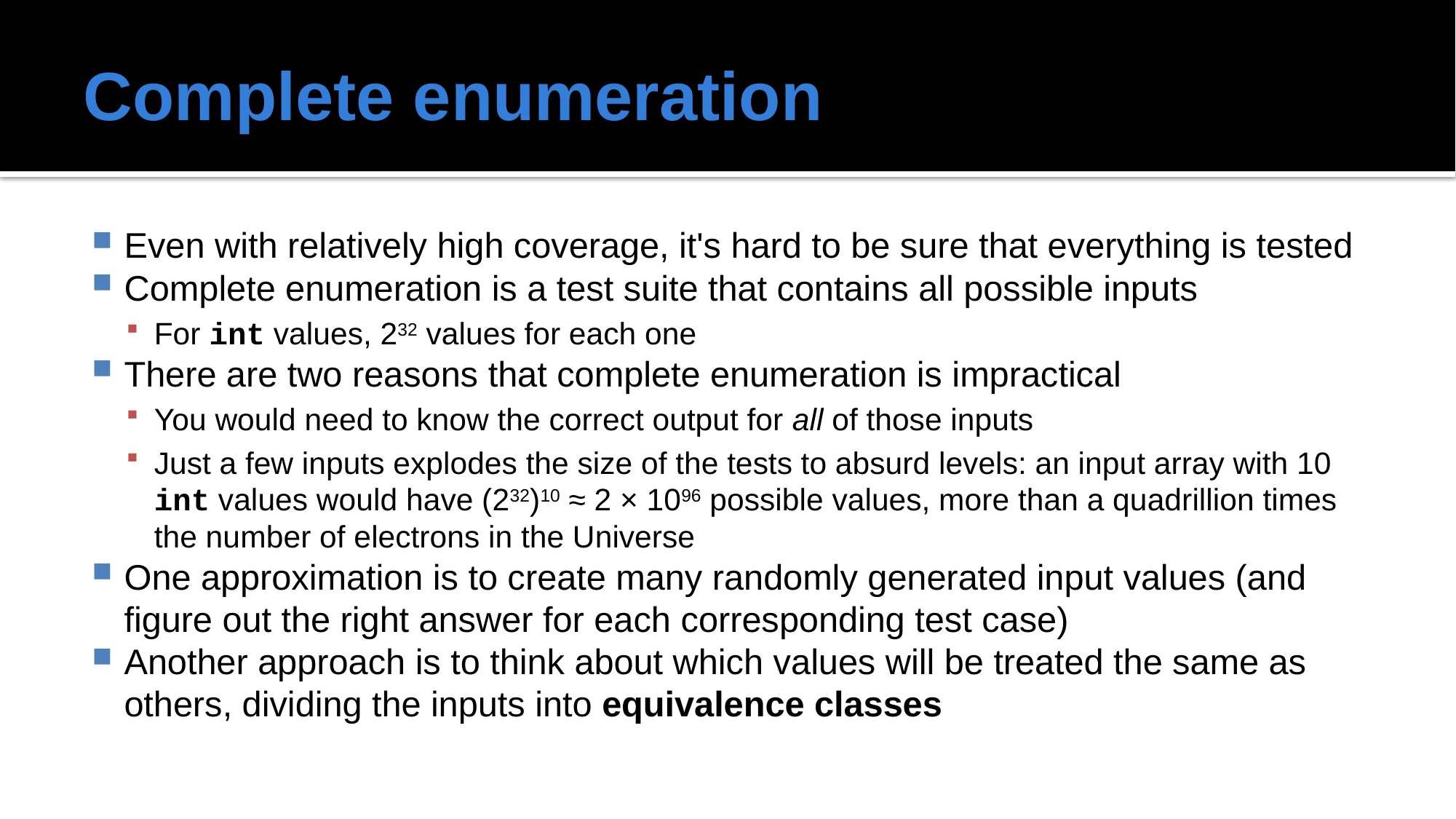

# Complete enumeration
Even with relatively high coverage, it's hard to be sure that everything is tested
Complete enumeration is a test suite that contains all possible inputs
For int values, 232 values for each one
There are two reasons that complete enumeration is impractical
You would need to know the correct output for all of those inputs
Just a few inputs explodes the size of the tests to absurd levels: an input array with 10 int values would have (232)10 ≈ 2 × 1096 possible values, more than a quadrillion times the number of electrons in the Universe
One approximation is to create many randomly generated input values (and figure out the right answer for each corresponding test case)
Another approach is to think about which values will be treated the same as others, dividing the inputs into equivalence classes